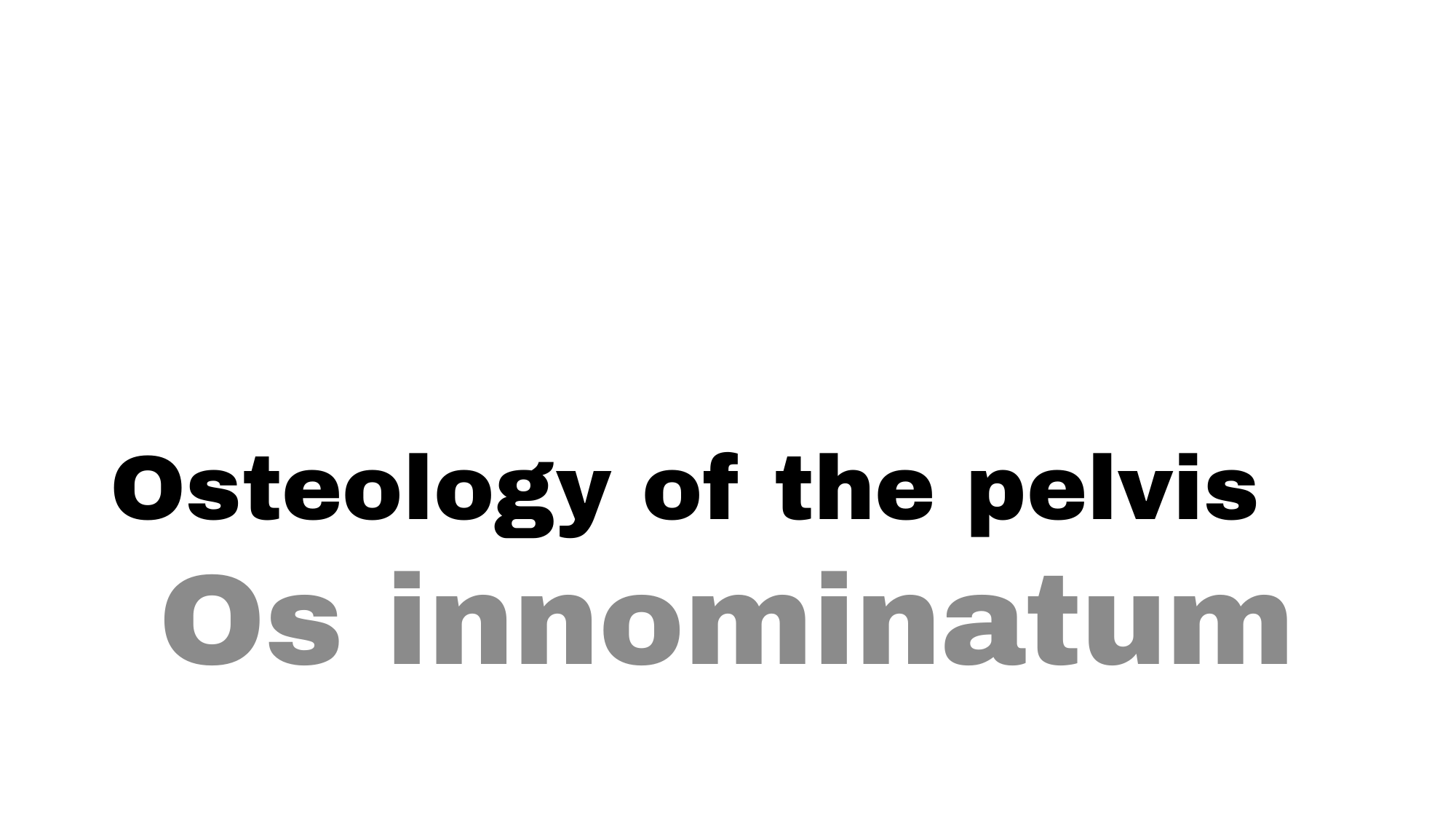

# Osteology of the pelvis
Os innominatum